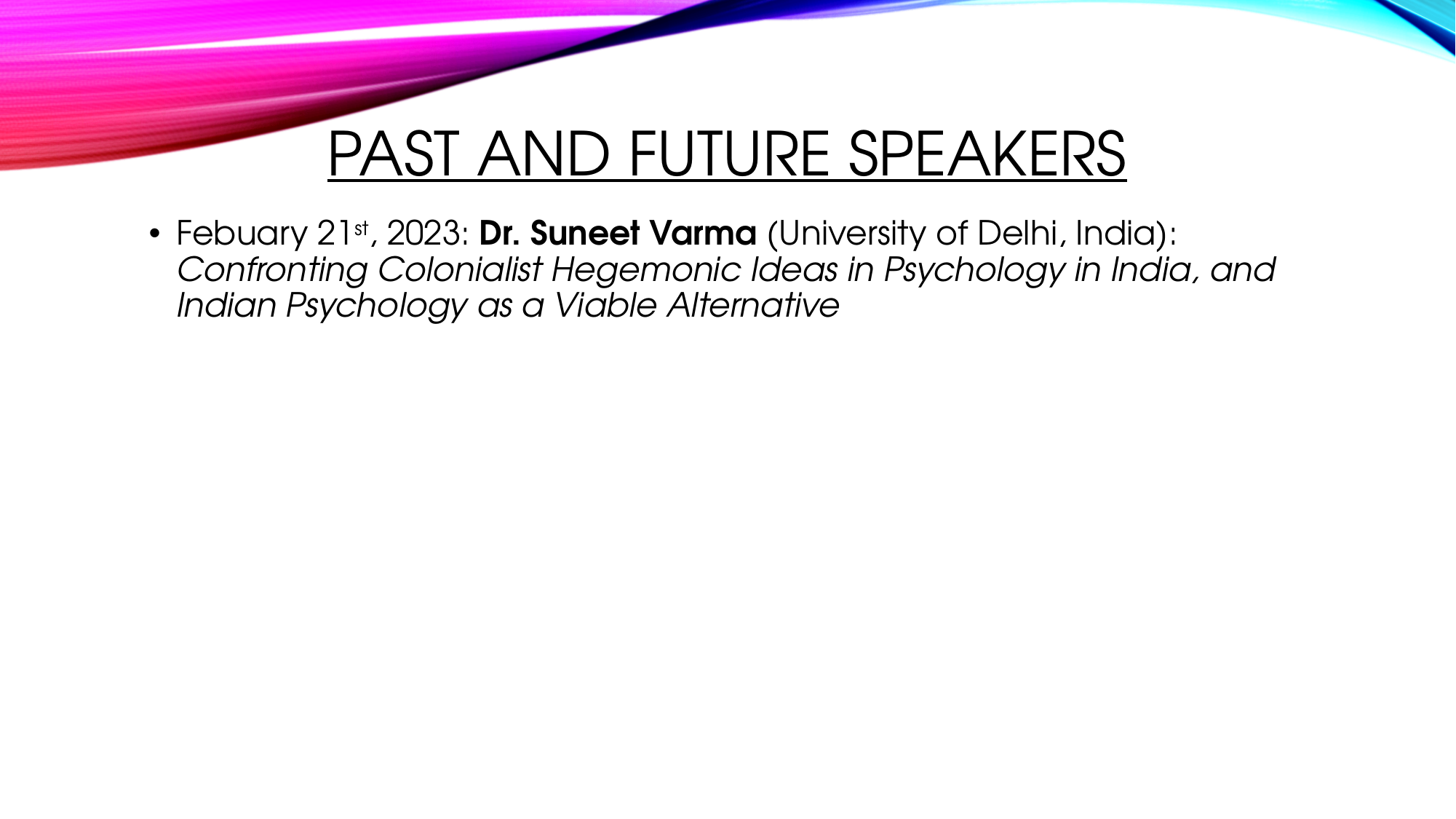

# Past and Future Speakers
Febuary 21st, 2023: Dr. Suneet Varma (University of Delhi, India): Confronting Colonialist Hegemonic Ideas in Psychology in India, and Indian Psychology as a Viable Alternative